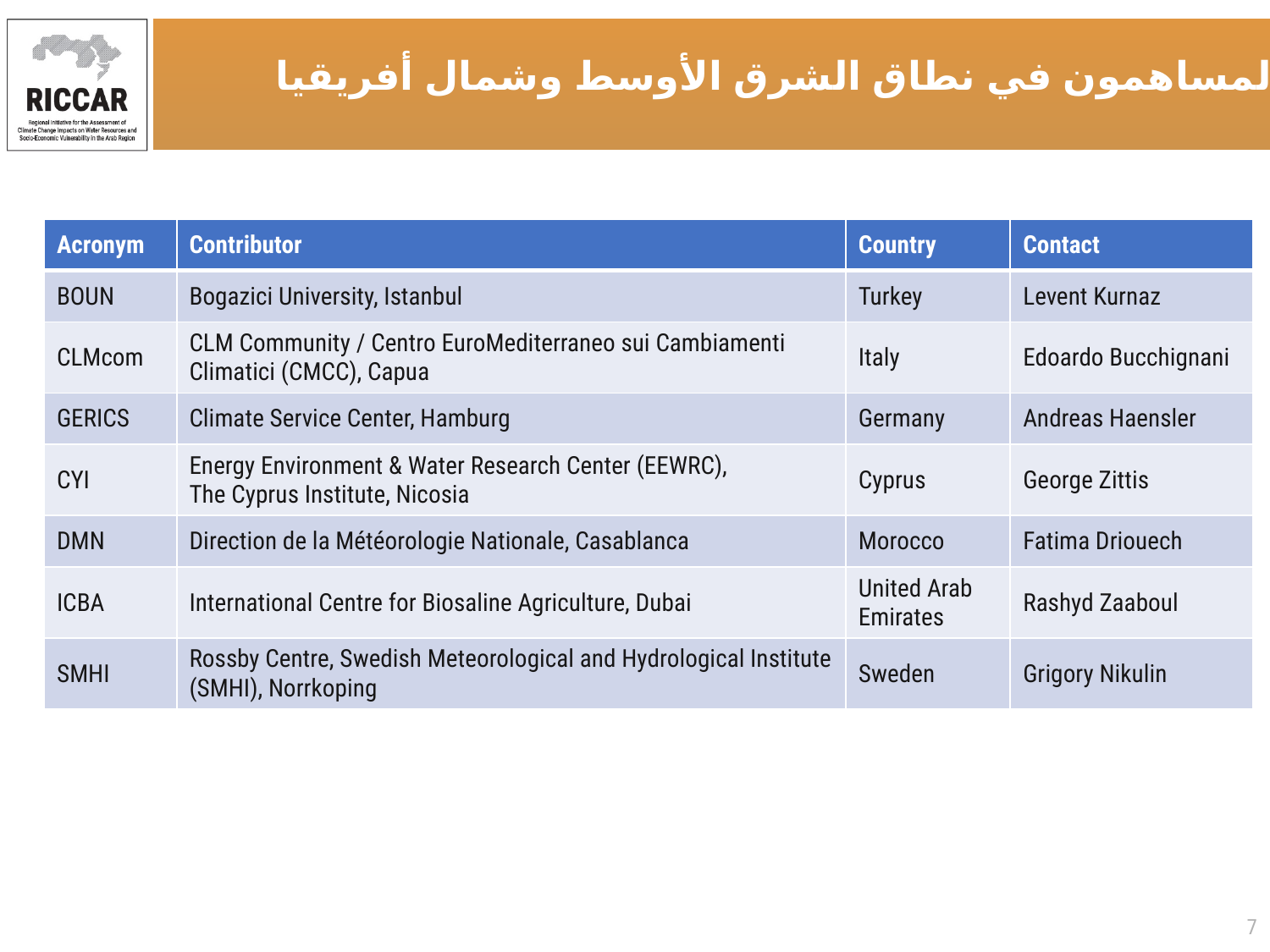

المساهمون في نطاق الشرق الأوسط وشمال أفريقيا
| Acronym | Contributor | Country | Contact |
| --- | --- | --- | --- |
| BOUN | Bogazici University, Istanbul | Turkey | Levent Kurnaz |
| CLMcom | CLM Community / Centro EuroMediterraneo sui Cambiamenti Climatici (CMCC), Capua | Italy | Edoardo Bucchignani |
| GERICS | Climate Service Center, Hamburg | Germany | Andreas Haensler |
| CYI | Energy Environment & Water Research Center (EEWRC), The Cyprus Institute, Nicosia | Cyprus | George Zittis |
| DMN | Direction de la Météorologie Nationale, Casablanca | Morocco | Fatima Driouech |
| ICBA | International Centre for Biosaline Agriculture, Dubai | United Arab Emirates | Rashyd Zaaboul |
| SMHI | Rossby Centre, Swedish Meteorological and Hydrological Institute (SMHI), Norrkoping | Sweden | Grigory Nikulin |
7